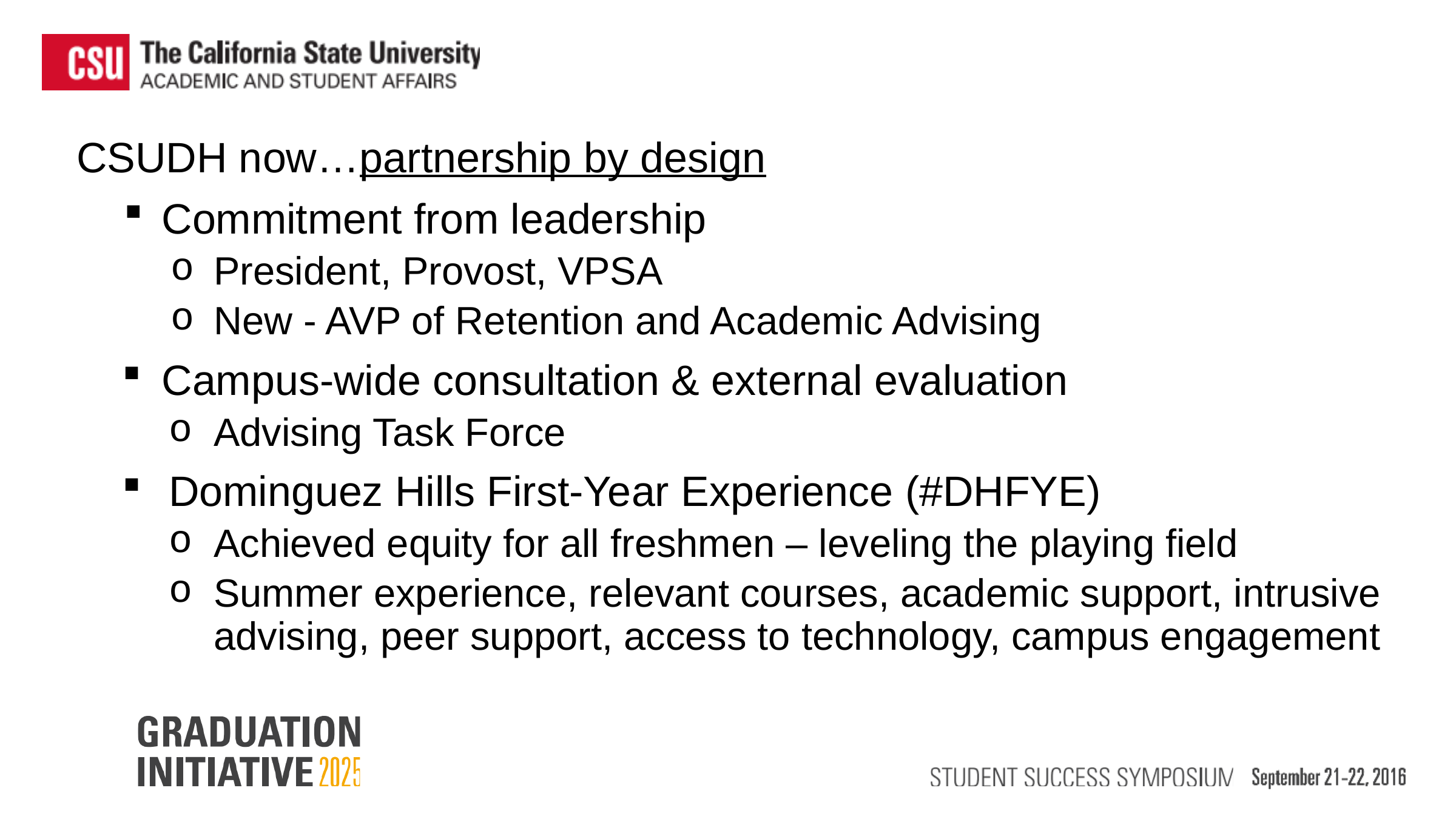

CSUDH now…partnership by design
Commitment from leadership
President, Provost, VPSA
New - AVP of Retention and Academic Advising
Campus-wide consultation & external evaluation
Advising Task Force
Dominguez Hills First-Year Experience (#DHFYE)
Achieved equity for all freshmen – leveling the playing field
Summer experience, relevant courses, academic support, intrusive advising, peer support, access to technology, campus engagement